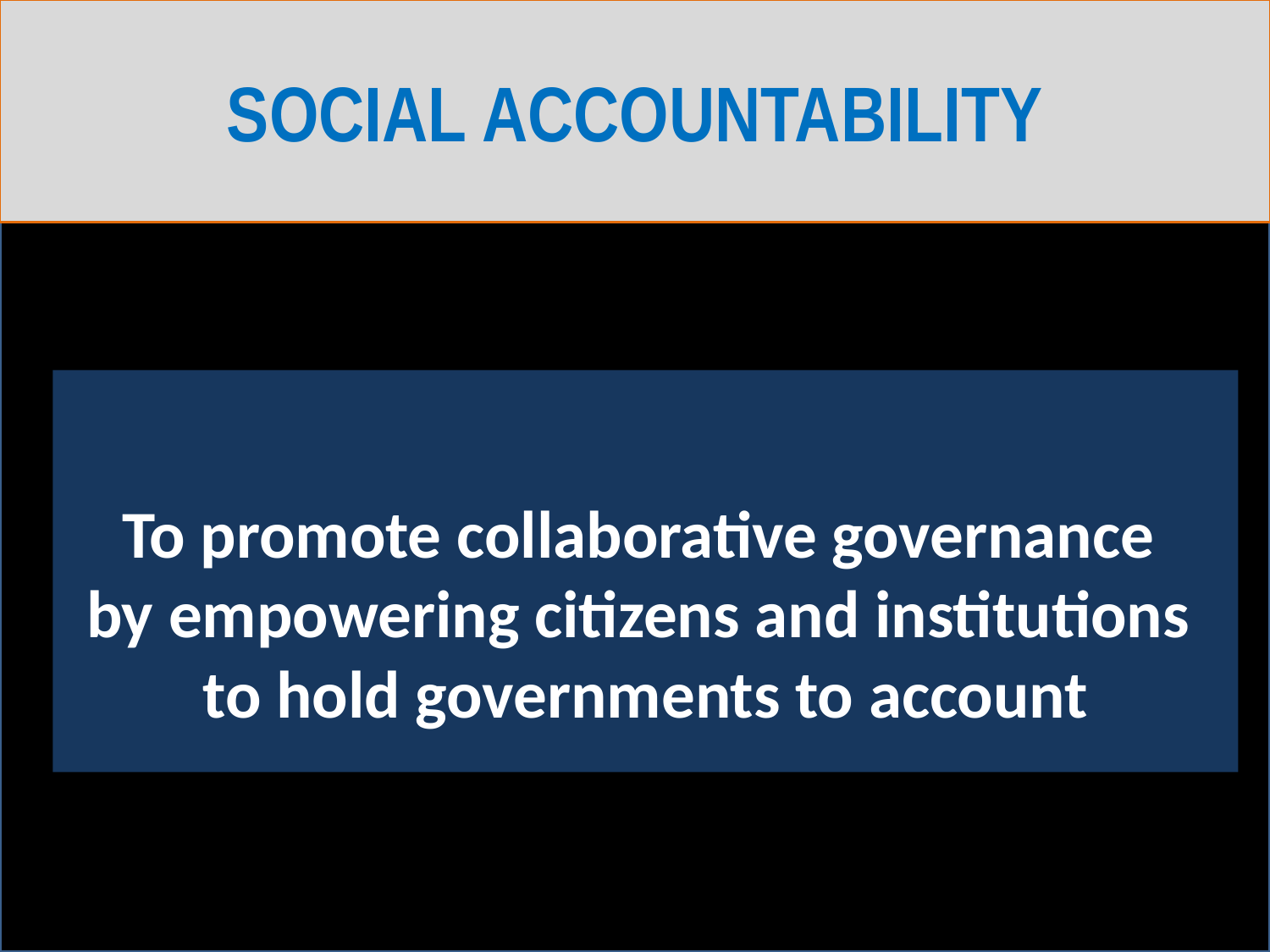

SOCIAL ACCOUNTABILITY
# To promote collaborative governance by empowering citizens and institutions to hold governments to account